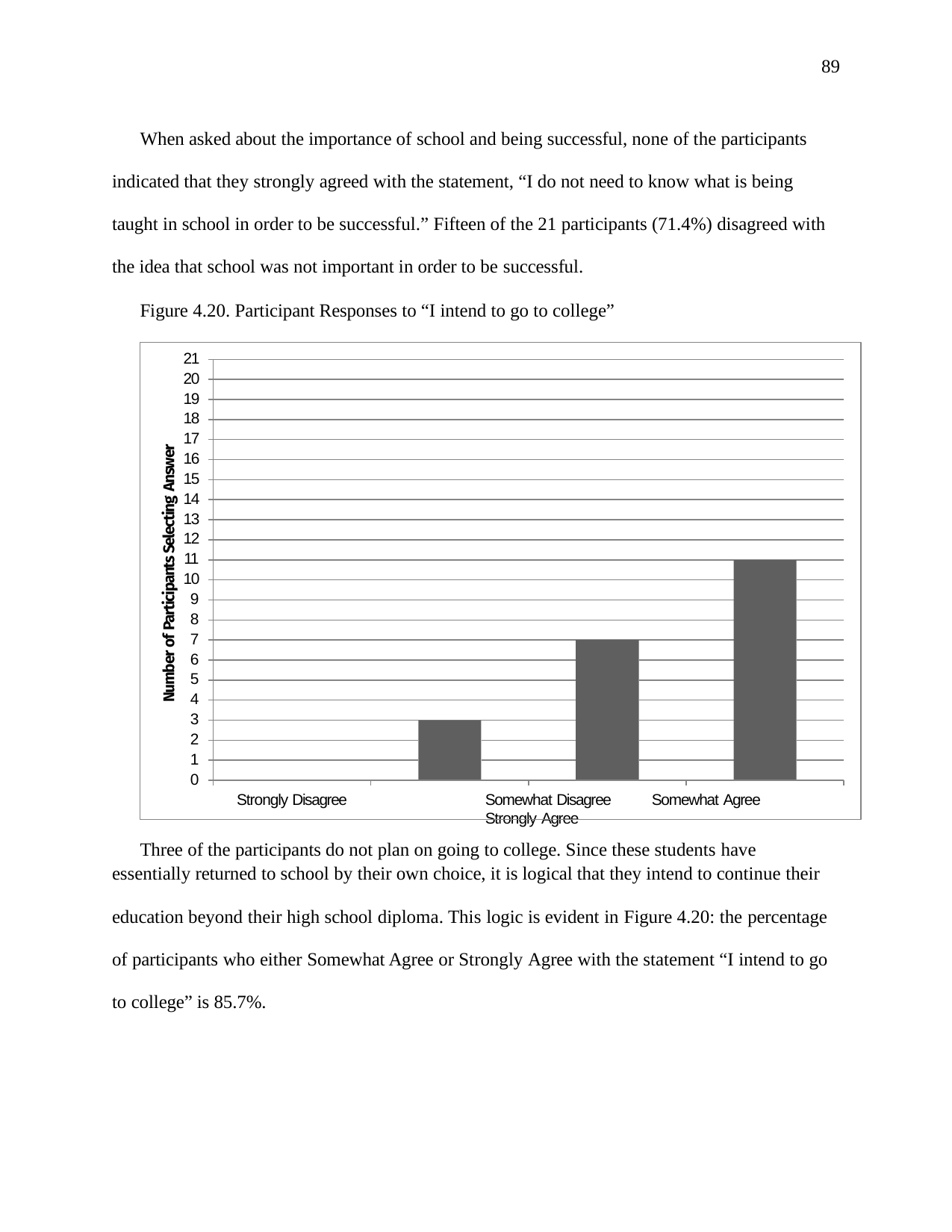

89

When asked about the importance of school and being successful, none of the participants  indicated that they strongly agreed with the statement, “I do not need to know what is being  taught in school in order to be successful.” Fifteen of the 21 participants (71.4%) disagreed with  the idea that school was not important in order to be successful.

Figure 4.20. Participant Responses to “I intend to go to college”

21
20
19
18
17
16
15
14
13
12
11
10
9
8
7
6
5
4
3
2
1
0

Number of Participants Selecting Answer

Strongly Disagree	Somewhat Disagree	Somewhat Agree	Strongly Agree
Three of the participants do not plan on going to college. Since these students have

essentially returned to school by their own choice, it is logical that they intend to continue their
education beyond their high school diploma. This logic is evident in Figure 4.20: the percentage  of participants who either Somewhat Agree or Strongly Agree with the statement “I intend to go  to college” is 85.7%.